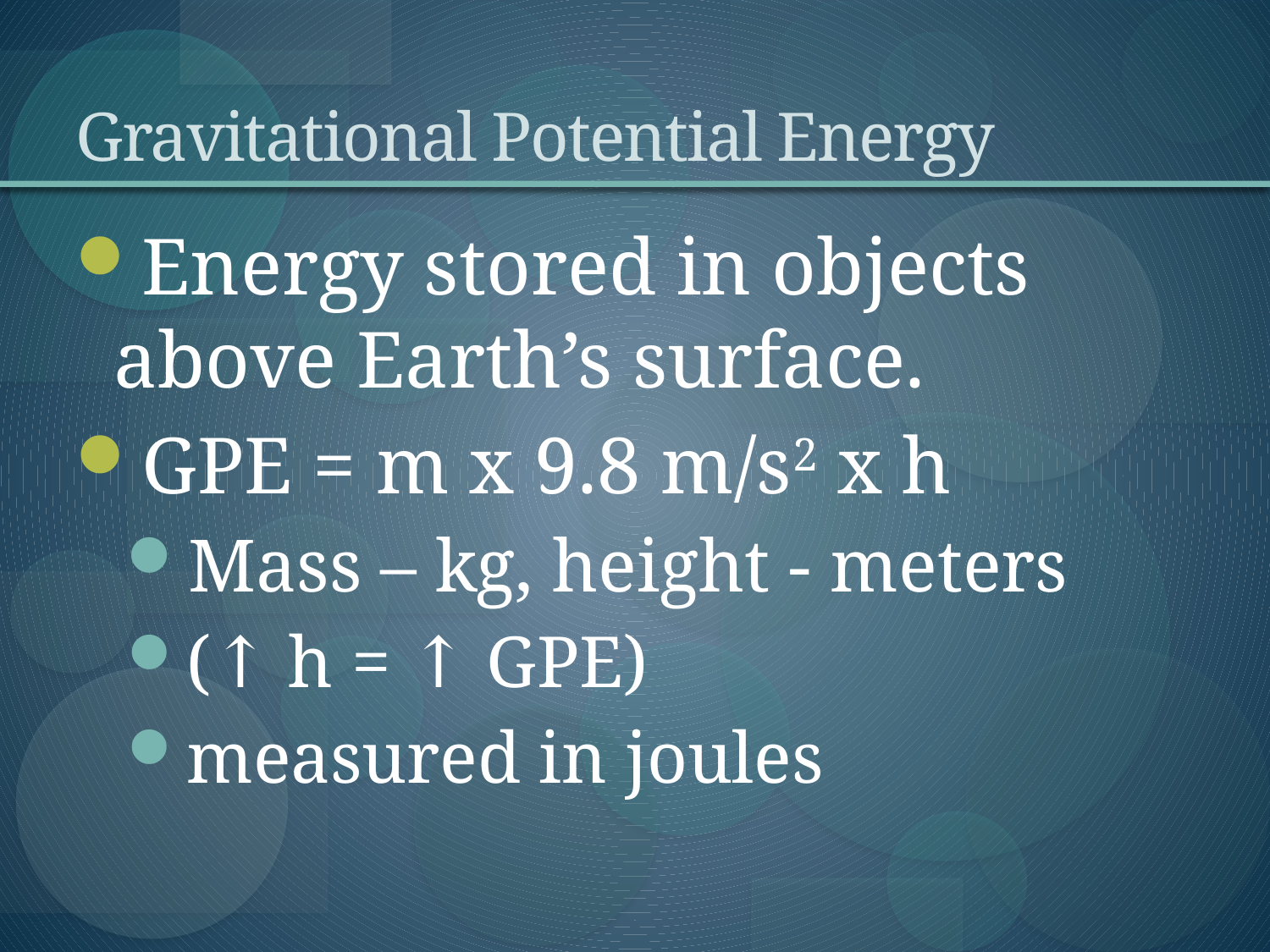

# Gravitational Potential Energy
Energy stored in objects above Earth’s surface.
GPE = m x 9.8 m/s2 x h
Mass – kg, height - meters
(↑ h = ↑ GPE)
measured in joules